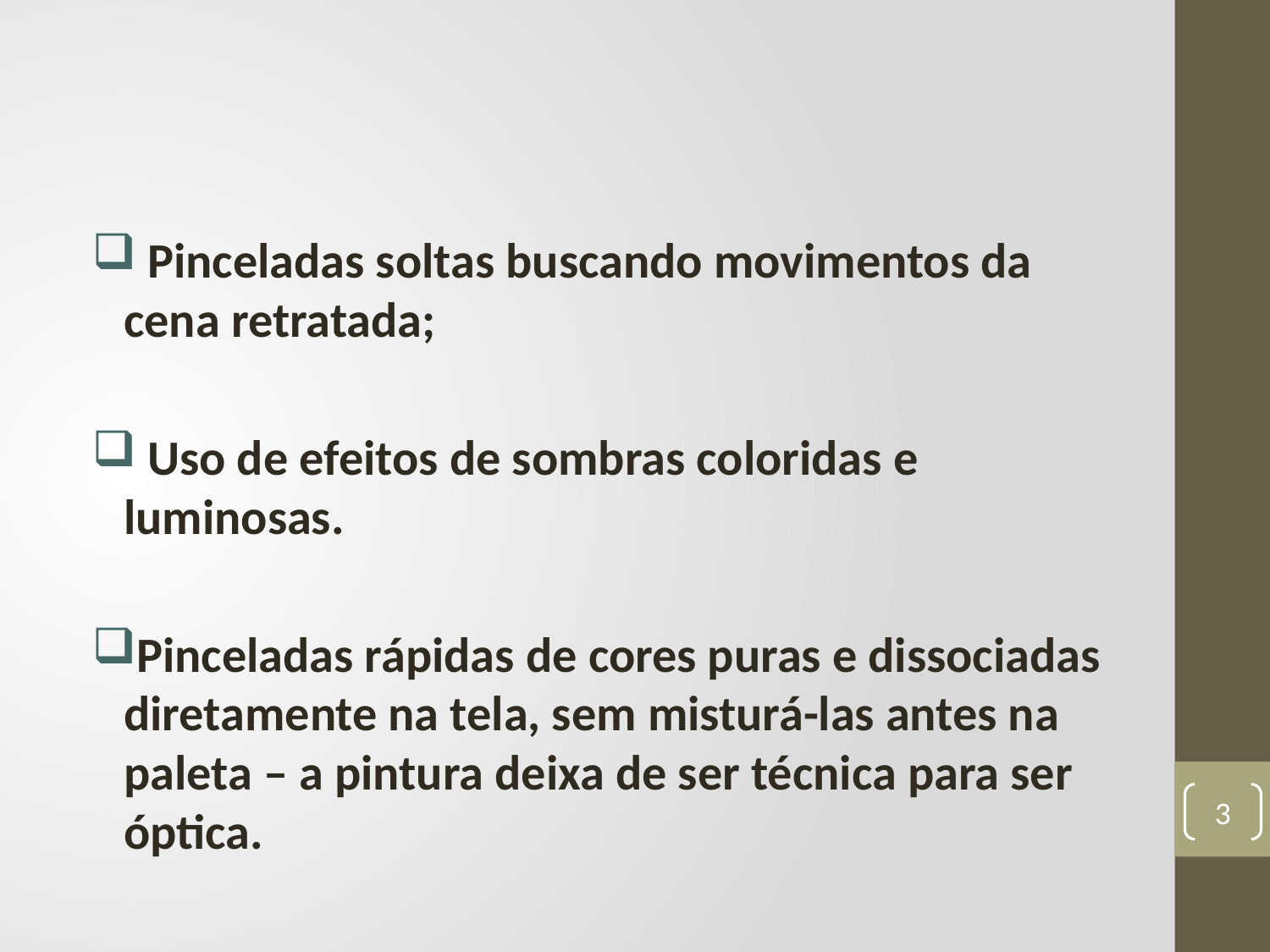

#
 Pinceladas soltas buscando movimentos da cena retratada;

 Uso de efeitos de sombras coloridas e luminosas.

Pinceladas rápidas de cores puras e dissociadas diretamente na tela, sem misturá-las antes na paleta – a pintura deixa de ser técnica para ser óptica.
3